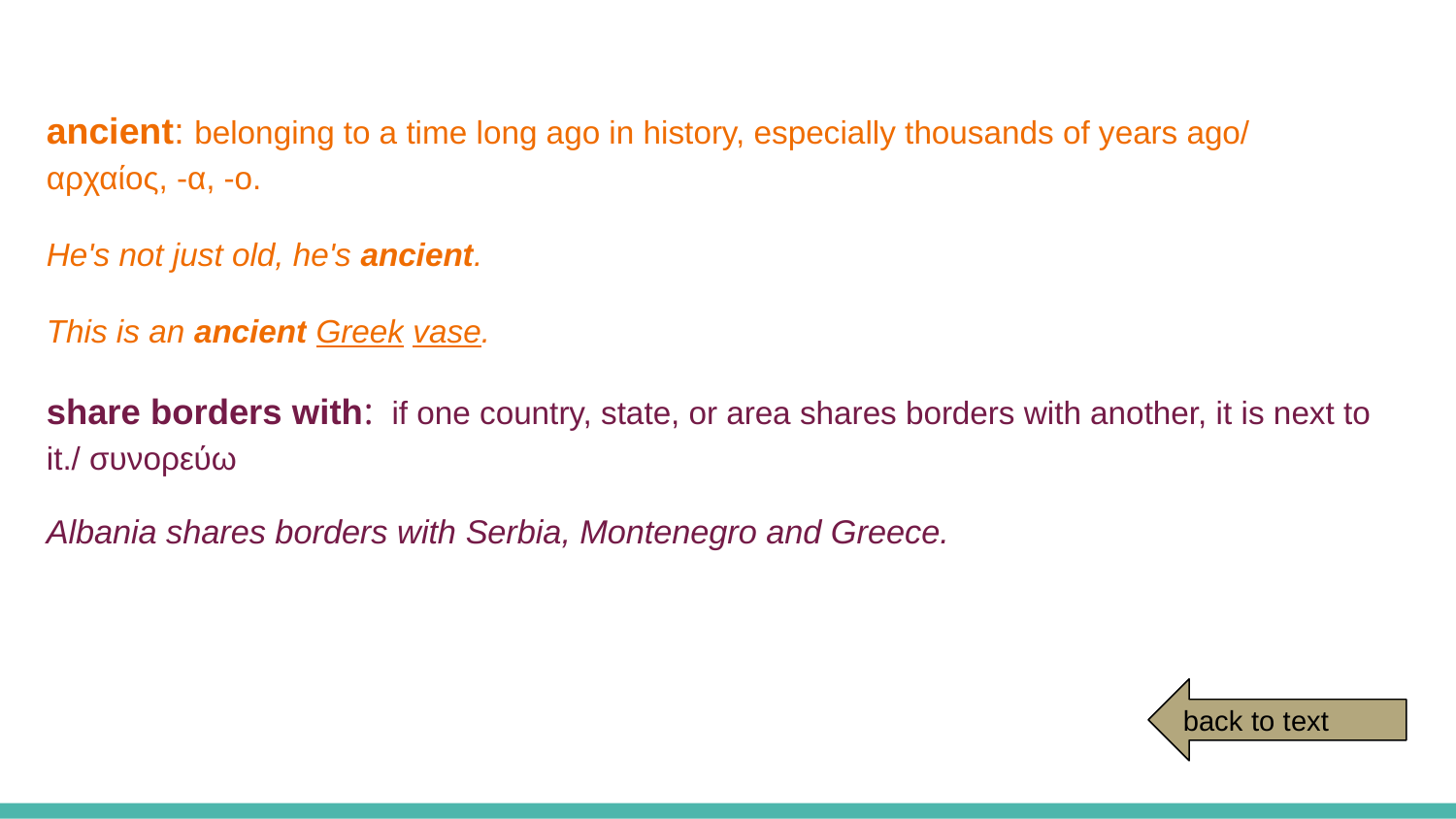

ancient: belonging to a time long ago in history, especially thousands of years ago/ αρχαίος, -α, -ο.
He's not just old, he's ancient.
This is an ancient Greek vase.
share borders with:  if one country, state, or area shares borders with another, it is next to it./ συνορεύω
Albania shares borders with Serbia, Montenegro and Greece.

back to text